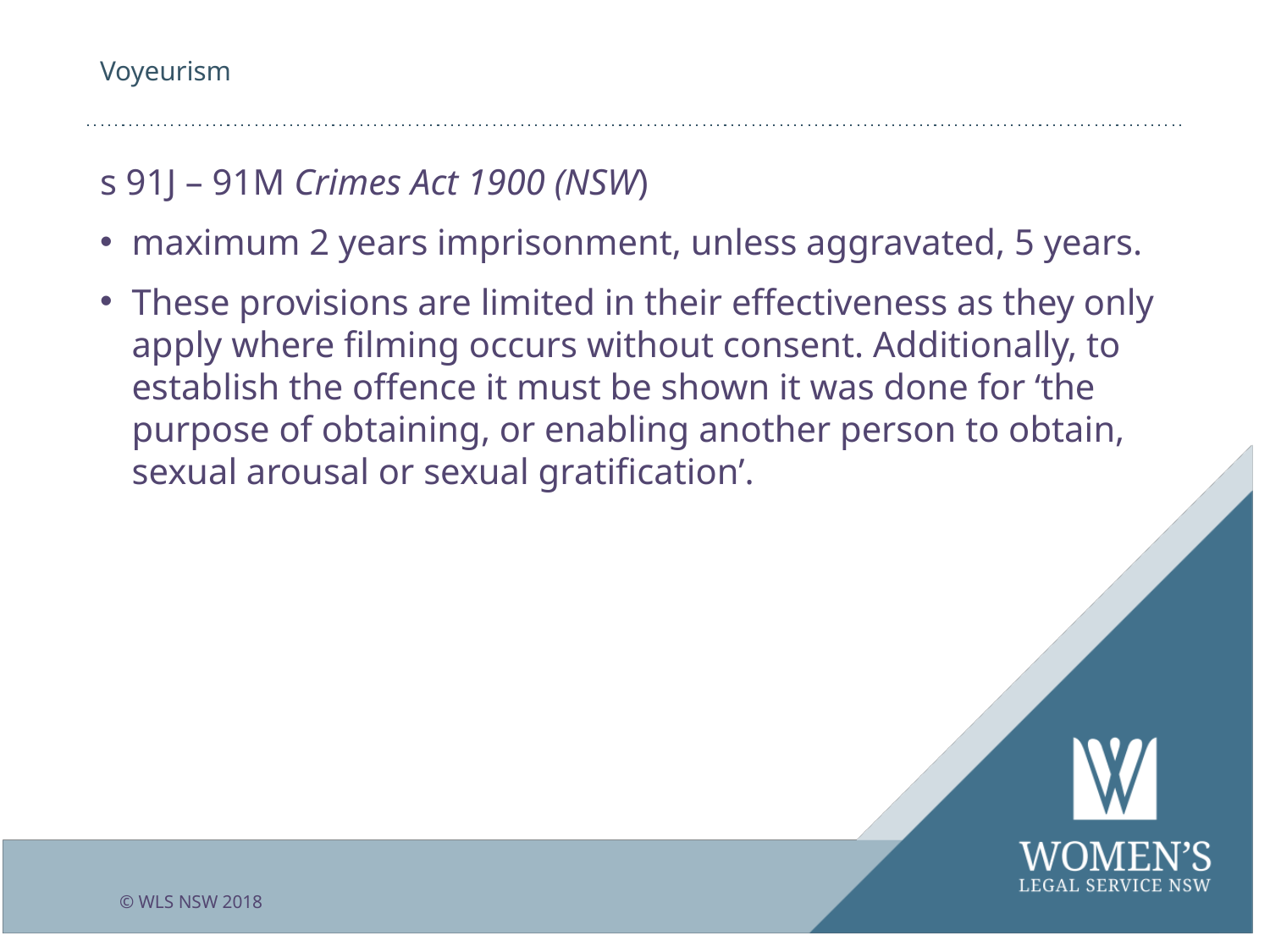

# Voyeurism
s 91J – 91M Crimes Act 1900 (NSW)
maximum 2 years imprisonment, unless aggravated, 5 years.
These provisions are limited in their effectiveness as they only apply where filming occurs without consent. Additionally, to establish the offence it must be shown it was done for ‘the purpose of obtaining, or enabling another person to obtain, sexual arousal or sexual gratification’.